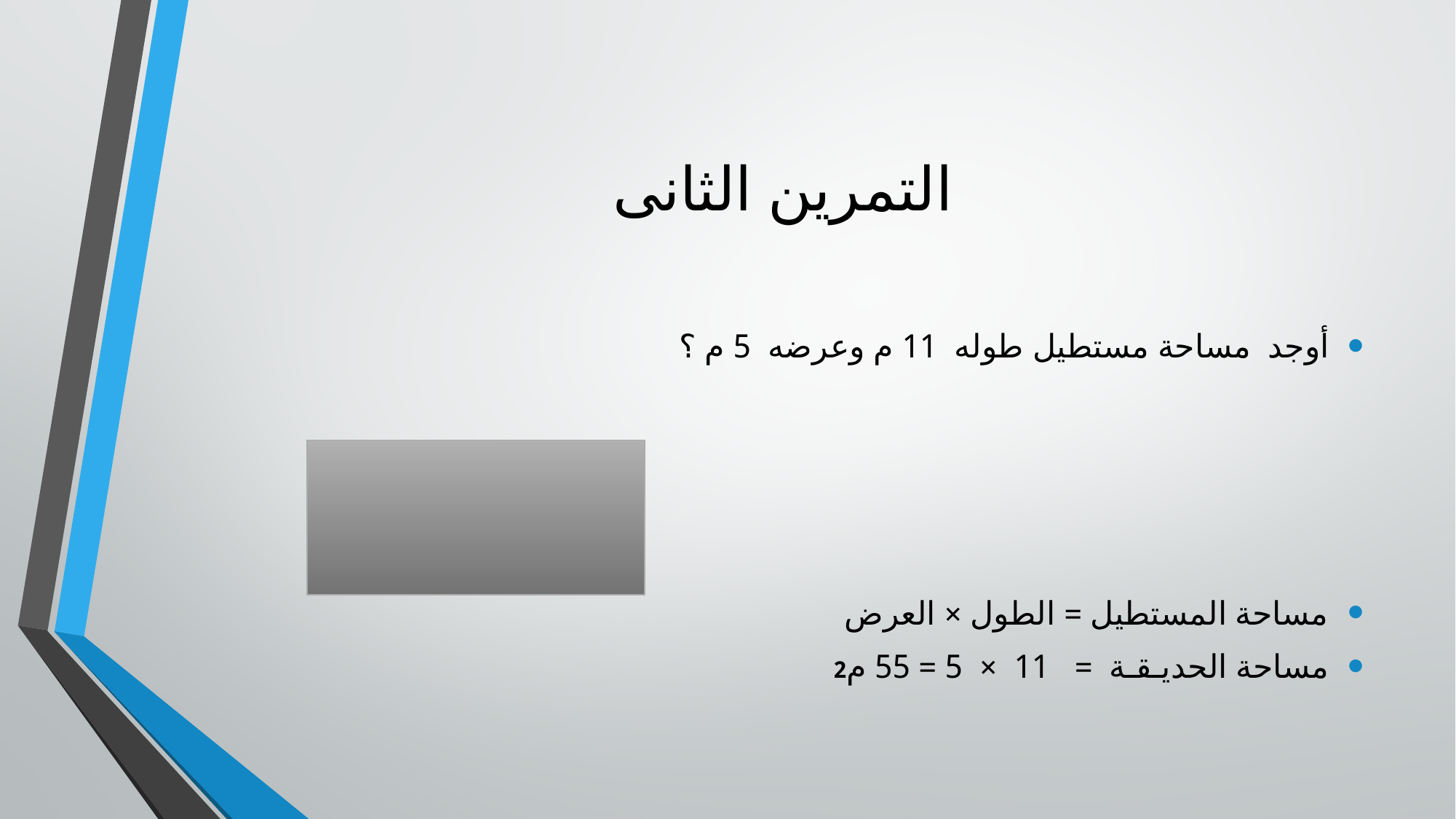

# التمرين الثانى
أوجد  مساحة مستطيل طوله  11 م وعرضه  5 م ؟

مساحة المستطيل = الطول × العرض
مساحة الحديـقـة  =   11  ×  5 = 55 م2